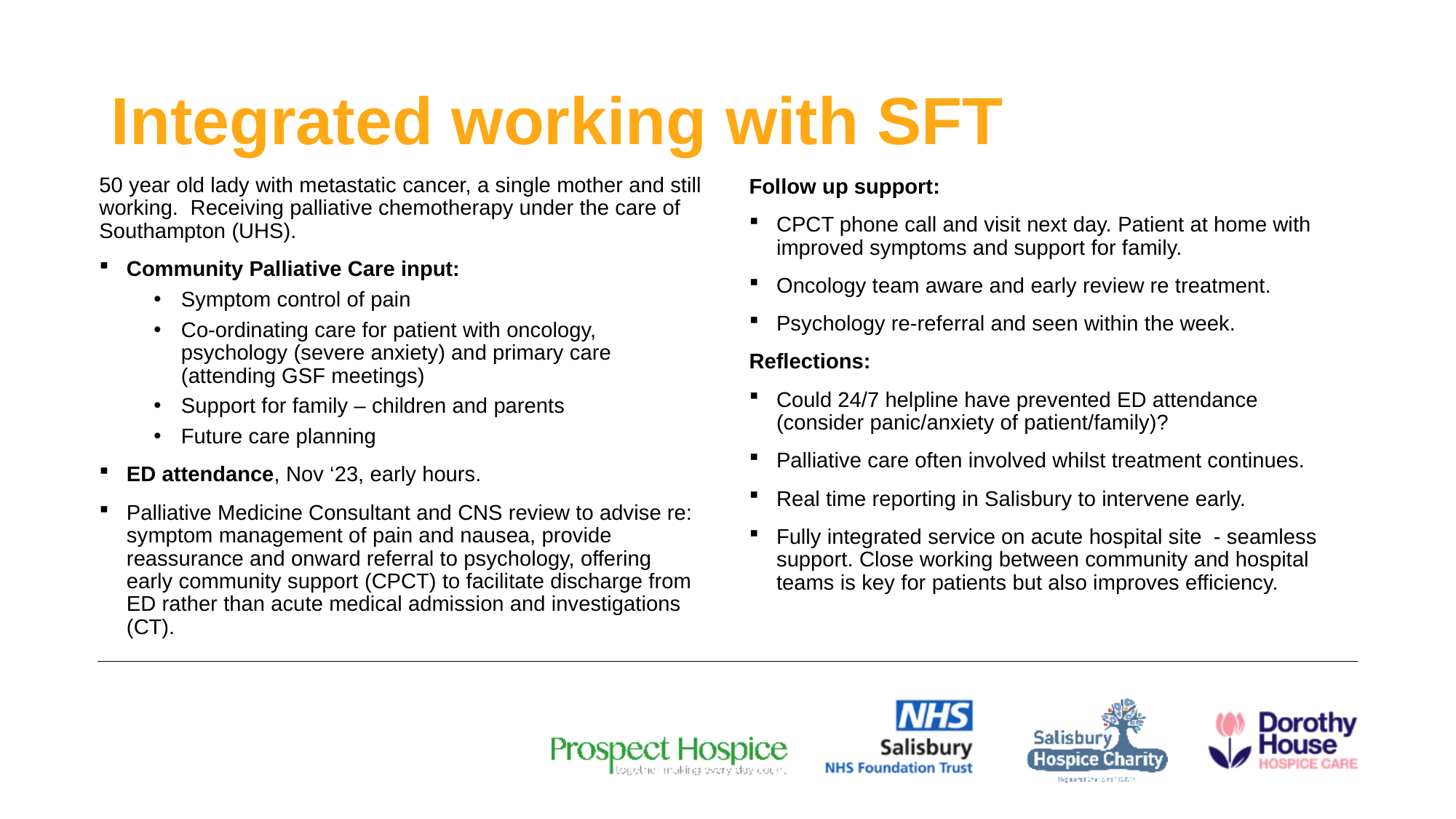

# Integrated working with SFT
50 year old lady with metastatic cancer, a single mother and still working.  Receiving palliative chemotherapy under the care of Southampton (UHS).
Community Palliative Care input:
Symptom control of pain
Co-ordinating care for patient with oncology, psychology (severe anxiety) and primary care (attending GSF meetings)
Support for family – children and parents
Future care planning
ED attendance, Nov ‘23, early hours.
Palliative Medicine Consultant and CNS review to advise re: symptom management of pain and nausea, provide reassurance and onward referral to psychology, offering early community support (CPCT) to facilitate discharge from ED rather than acute medical admission and investigations (CT).
Follow up support:
CPCT phone call and visit next day. Patient at home with improved symptoms and support for family.
Oncology team aware and early review re treatment.
Psychology re-referral and seen within the week.
Reflections:
Could 24/7 helpline have prevented ED attendance (consider panic/anxiety of patient/family)?
Palliative care often involved whilst treatment continues.
Real time reporting in Salisbury to intervene early.
Fully integrated service on acute hospital site  - seamless support. Close working between community and hospital teams is key for patients but also improves efficiency.